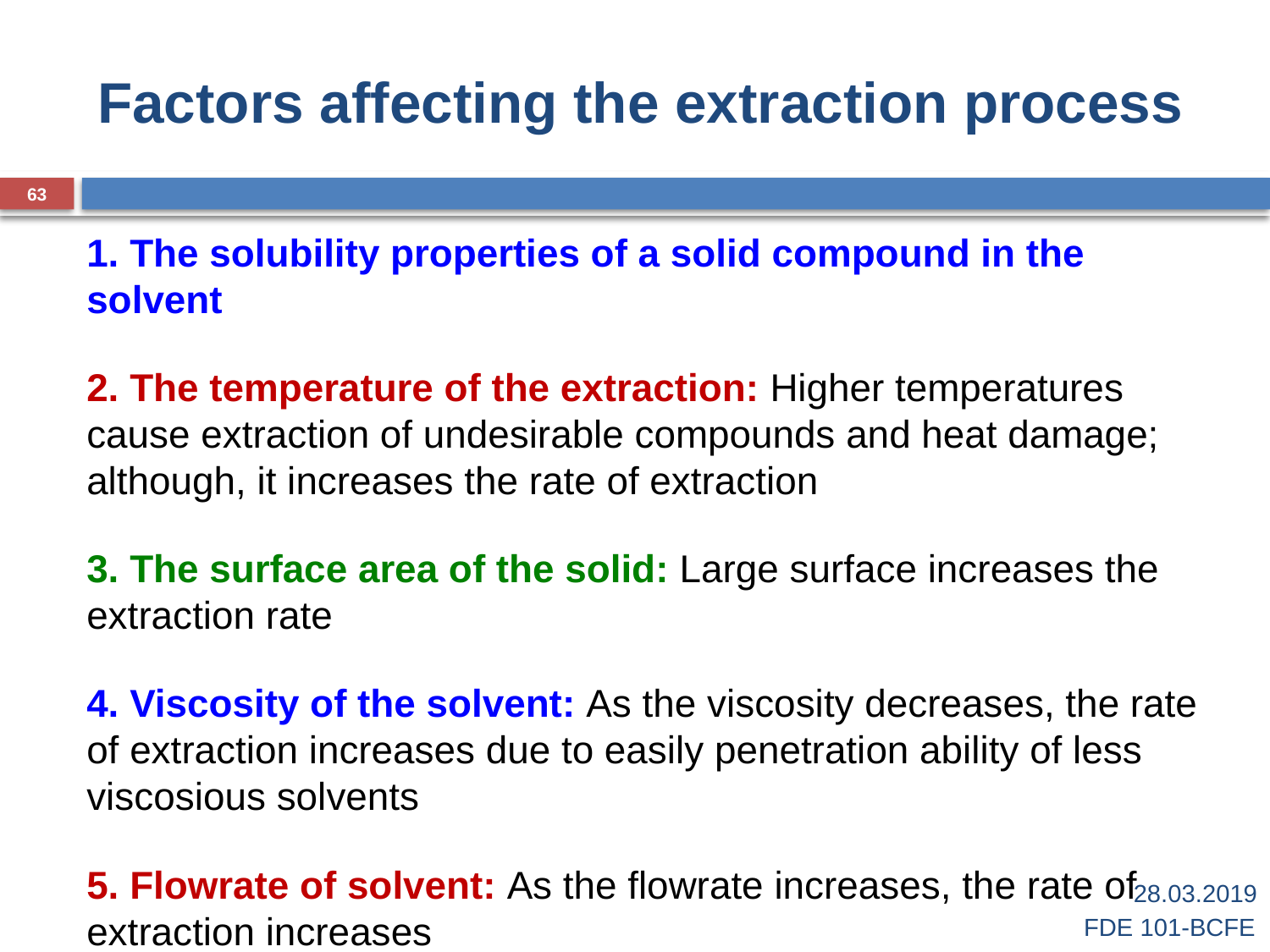

# Factors affecting the extraction process
63
1. The solubility properties of a solid compound in the solvent

2. The temperature of the extraction: Higher temperatures cause extraction of undesirable compounds and heat damage; although, it increases the rate of extraction

3. The surface area of the solid: Large surface increases the extraction rate

4. Viscosity of the solvent: As the viscosity decreases, the rate of extraction increases due to easily penetration ability of less viscosious solvents

5. Flowrate of solvent: As the flowrate increases, the rate of extraction increases

28.03.2019
FDE 101-BCFE